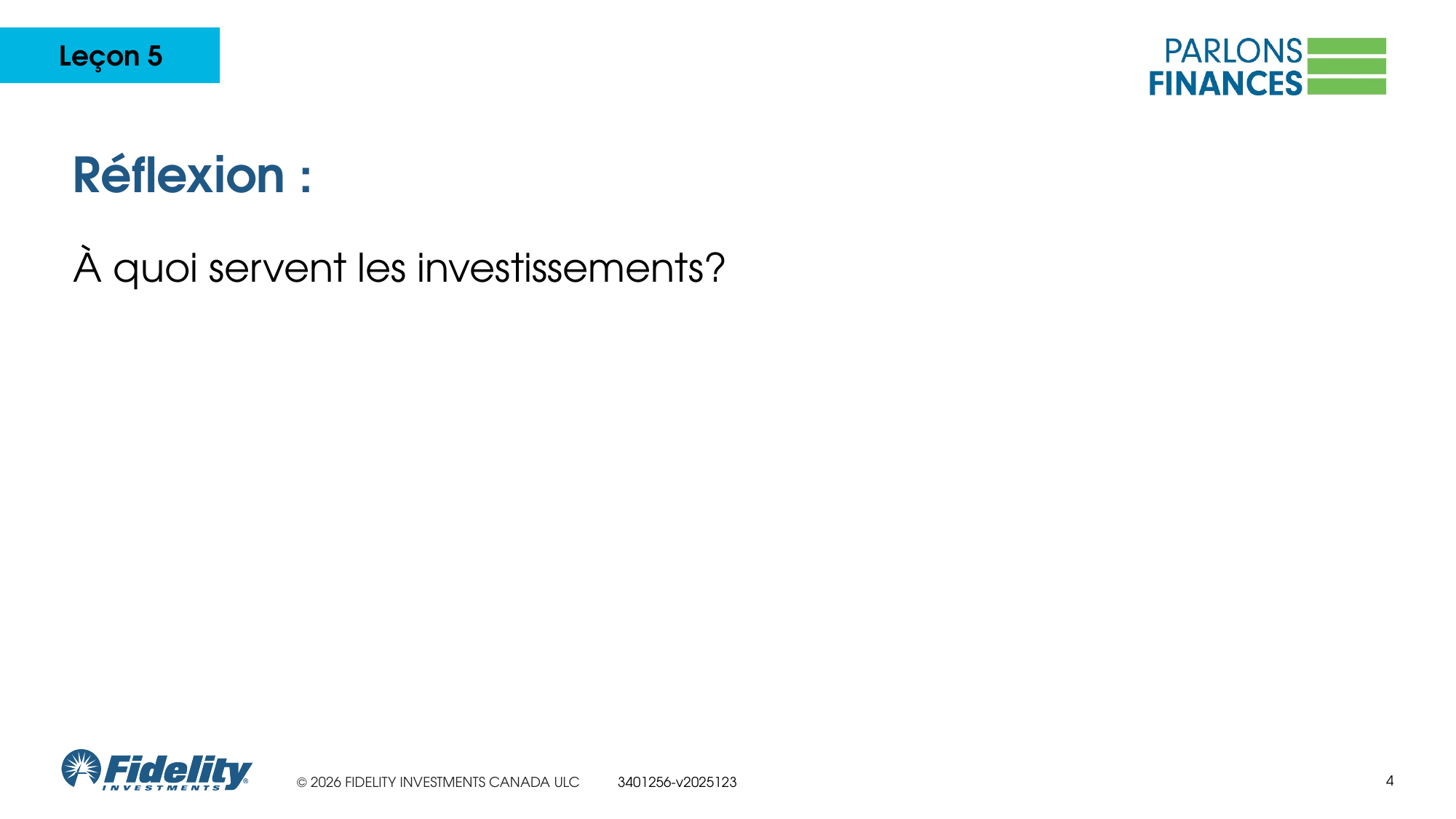

# Réflexion :
À quoi servent les investissements?
4